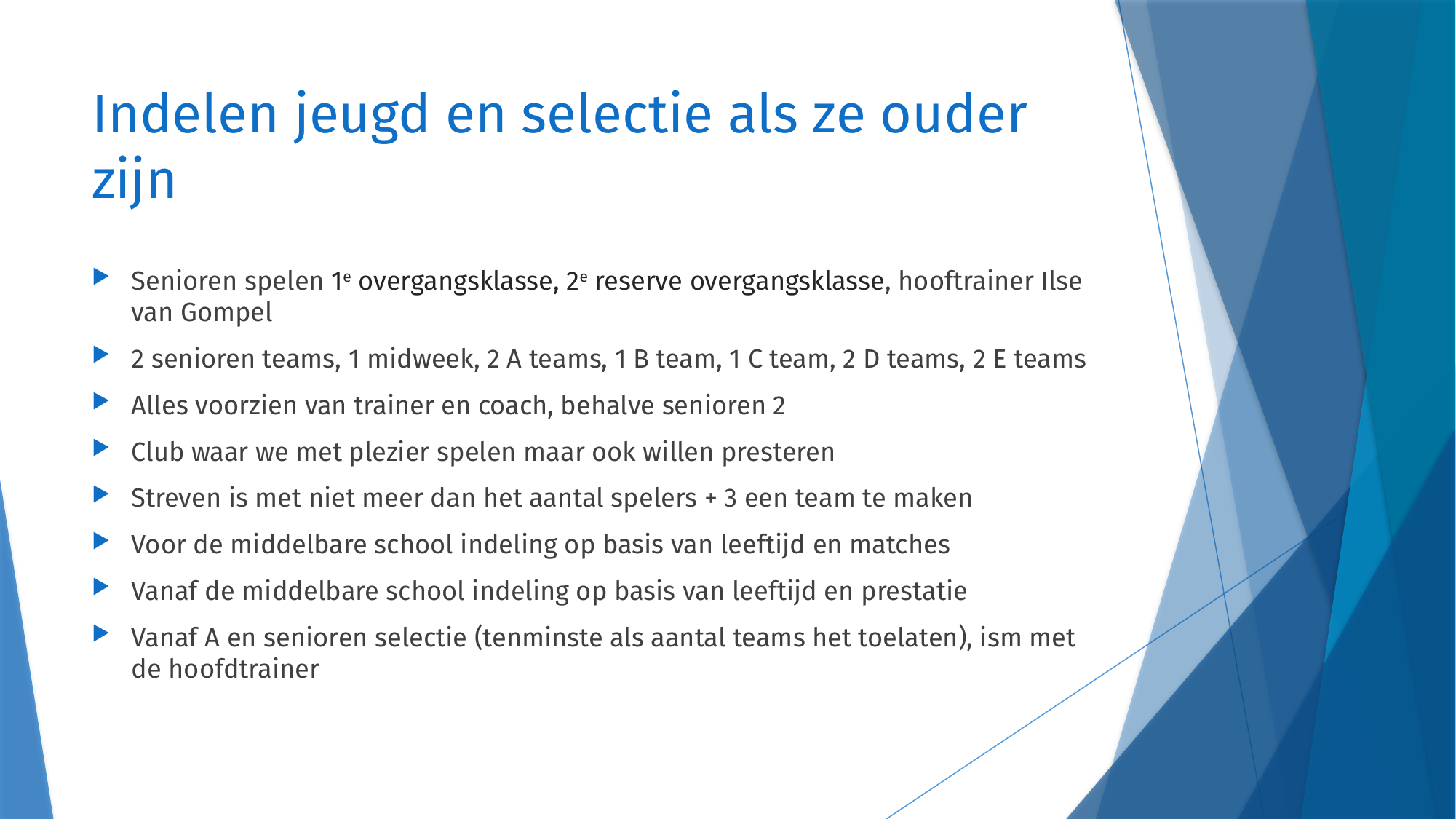

# Indelen jeugd en selectie als ze ouder zijn
Senioren spelen 1e overgangsklasse, 2e reserve overgangsklasse, hooftrainer Ilse van Gompel
2 senioren teams, 1 midweek, 2 A teams, 1 B team, 1 C team, 2 D teams, 2 E teams
Alles voorzien van trainer en coach, behalve senioren 2
Club waar we met plezier spelen maar ook willen presteren
Streven is met niet meer dan het aantal spelers + 3 een team te maken
Voor de middelbare school indeling op basis van leeftijd en matches
Vanaf de middelbare school indeling op basis van leeftijd en prestatie
Vanaf A en senioren selectie (tenminste als aantal teams het toelaten), ism met de hoofdtrainer